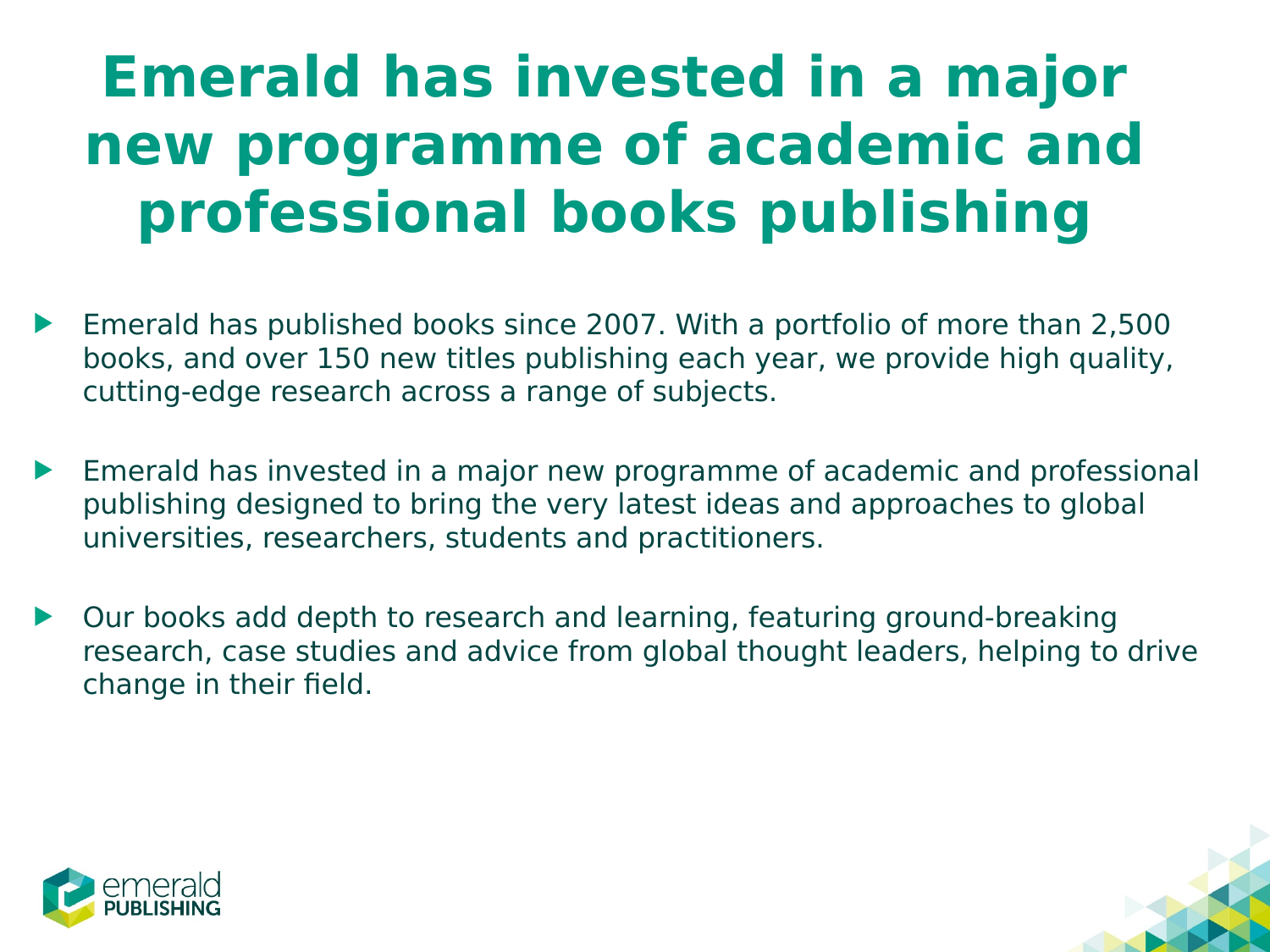

# Emerald has invested in a major new programme of academic and professional books publishing
Emerald has published books since 2007. With a portfolio of more than 2,500 books, and over 150 new titles publishing each year, we provide high quality, cutting-edge research across a range of subjects.

Emerald has invested in a major new programme of academic and professional publishing designed to bring the very latest ideas and approaches to global universities, researchers, students and practitioners.

Our books add depth to research and learning, featuring ground-breaking research, case studies and advice from global thought leaders, helping to drive change in their field.